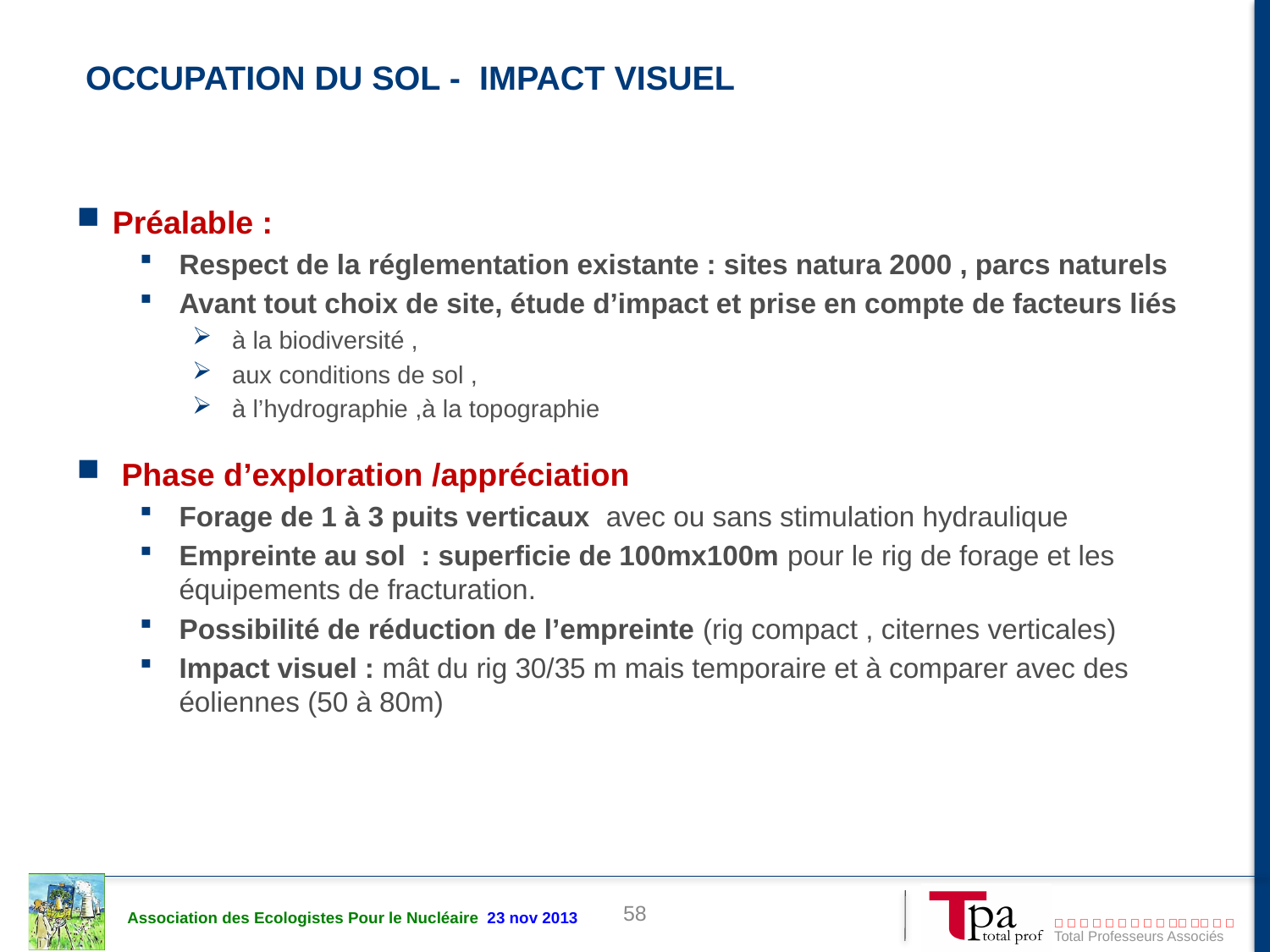

# Occupation du sol -  Impact visuel
Préalable :
Respect de la réglementation existante : sites natura 2000 , parcs naturels
Avant tout choix de site, étude d’impact et prise en compte de facteurs liés
à la biodiversité ,
aux conditions de sol ,
à l’hydrographie ,à la topographie
 Phase d’exploration /appréciation
Forage de 1 à 3 puits verticaux  avec ou sans stimulation hydraulique
Empreinte au sol  : superficie de 100mx100m pour le rig de forage et les équipements de fracturation.
Possibilité de réduction de l’empreinte (rig compact , citernes verticales)
Impact visuel : mât du rig 30/35 m mais temporaire et à comparer avec des éoliennes (50 à 80m)